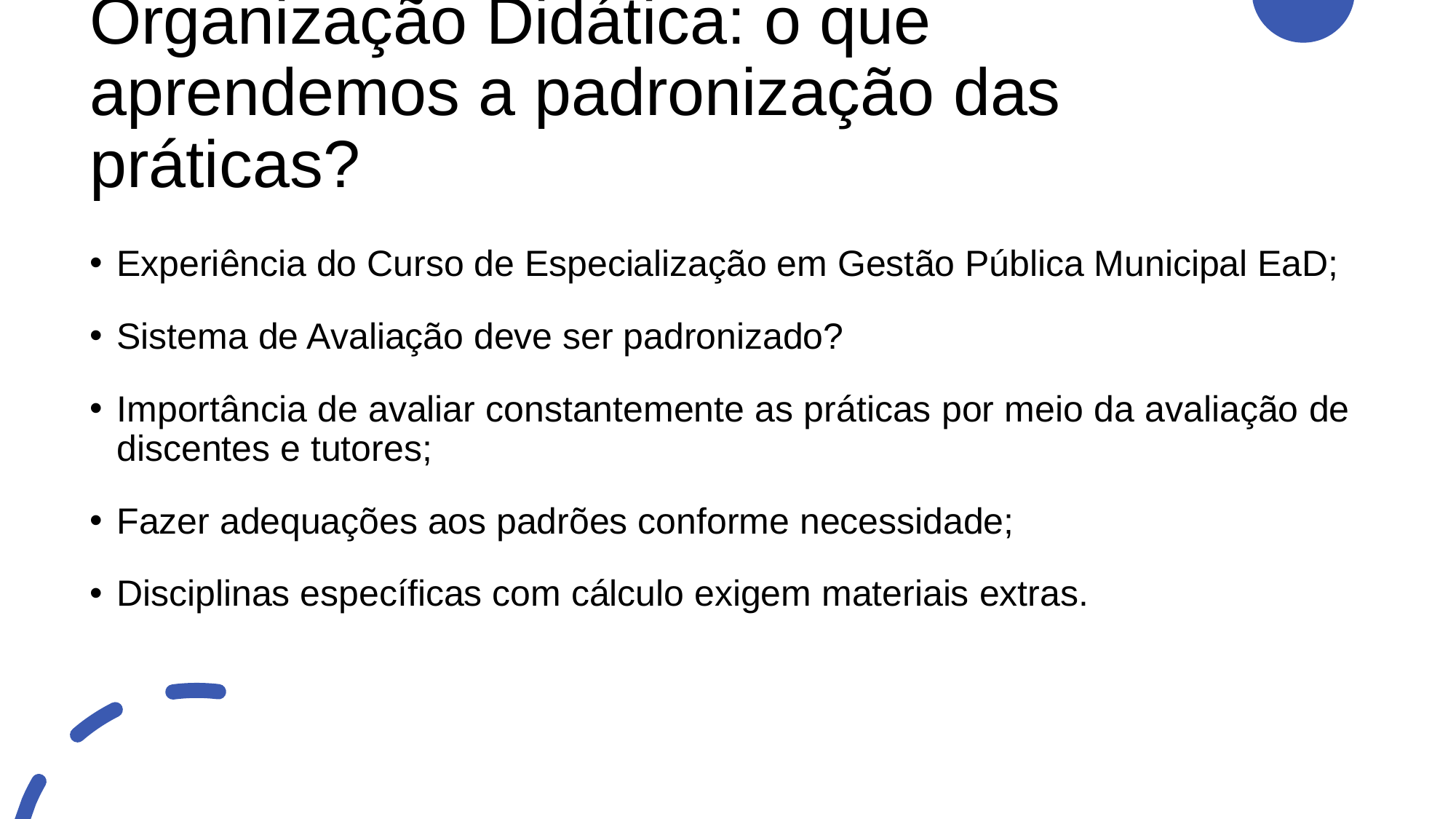

# Organização Didática: o que aprendemos a padronização das práticas?

Experiência do Curso de Especialização em Gestão Pública Municipal EaD;
Sistema de Avaliação deve ser padronizado?
Importância de avaliar constantemente as práticas por meio da avaliação de discentes e tutores;
Fazer adequações aos padrões conforme necessidade;
Disciplinas específicas com cálculo exigem materiais extras.